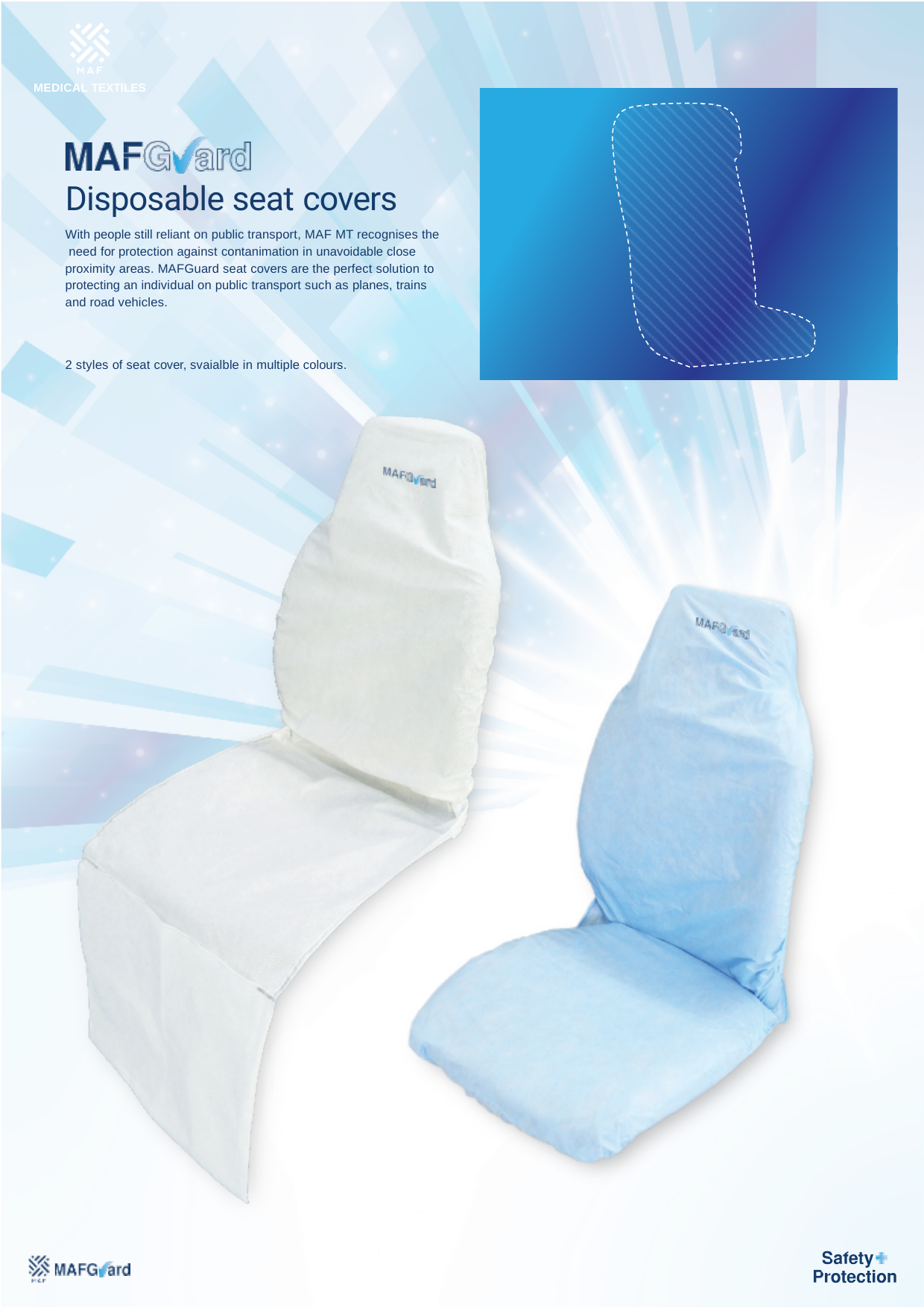

MEDICAL TEXTILES
Disposable seat covers
With people still reliant on public transport, MAF MT recognises the  need for protection against contanimation in unavoidable close  proximity areas. MAFGuard seat covers are the perfect solution to  protecting an individual on public transport such as planes, trains  and road vehicles.
2 styles of seat cover, svaialble in multiple colours.